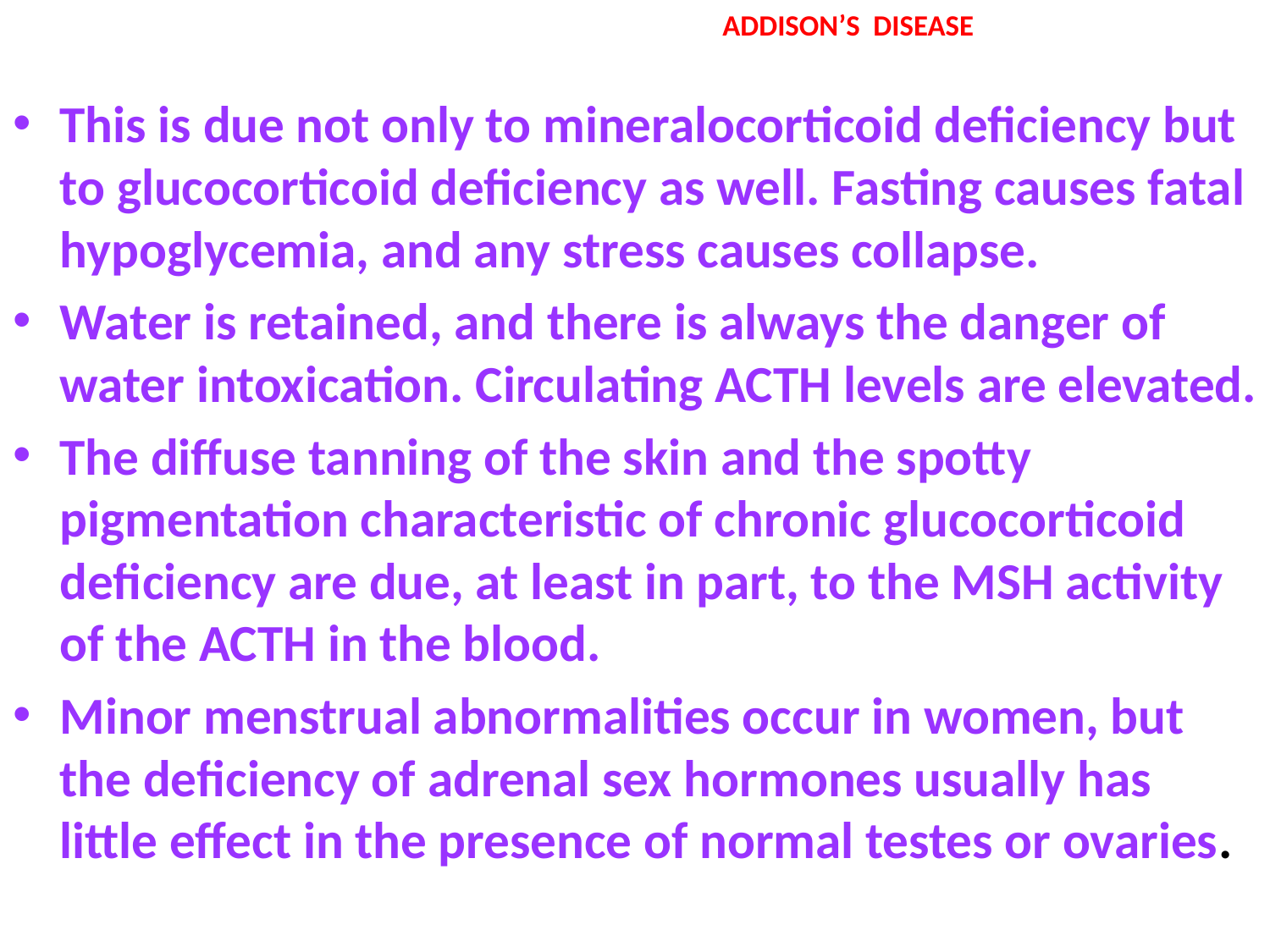

# ADDISON’S  DISEASE
This is due not only to mineralocorticoid deficiency but to glucocorticoid deficiency as well. Fasting causes fatal hypoglycemia, and any stress causes collapse.
Water is retained, and there is always the danger of water intoxication. Circulating ACTH levels are elevated.
The diffuse tanning of the skin and the spotty pigmentation characteristic of chronic glucocorticoid deficiency are due, at least in part, to the MSH activity of the ACTH in the blood.
Minor menstrual abnormalities occur in women, but the deficiency of adrenal sex hormones usually has little effect in the presence of normal testes or ovaries.